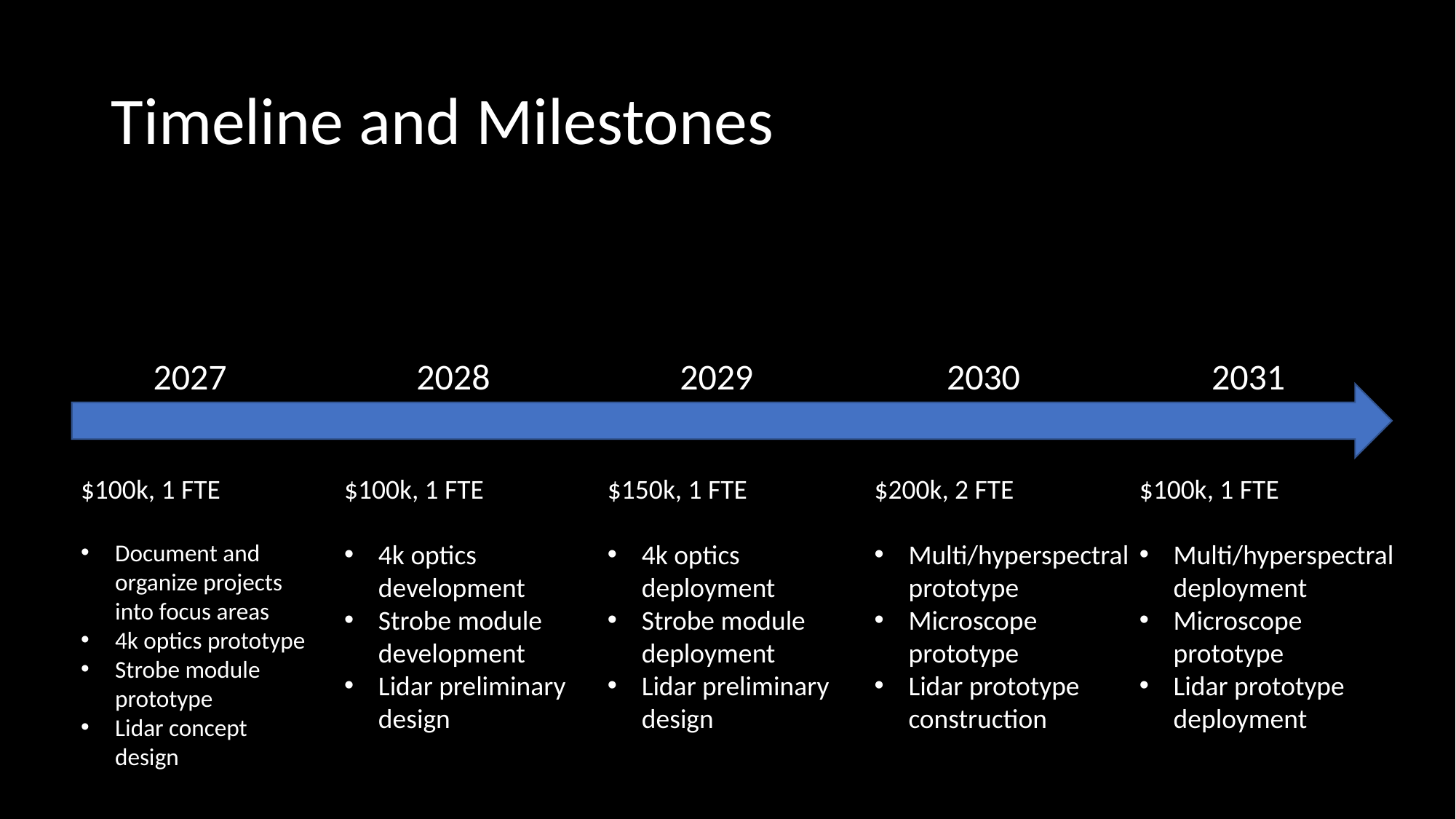

# Timeline and Milestones
2027
2028
2029
2030
2031

$100k, 1 FTE

Document and organize projects into focus areas
4k optics prototype
Strobe module prototype
Lidar concept design

$100k, 1 FTE

4k optics development
Strobe module development
Lidar preliminary design

$150k, 1 FTE

4k optics deployment
Strobe module deployment
Lidar preliminary design

$200k, 2 FTE

Multi/hyperspectral prototype
Microscope prototype
Lidar prototype construction

$100k, 1 FTE

Multi/hyperspectral deployment
Microscope prototype
Lidar prototype deployment